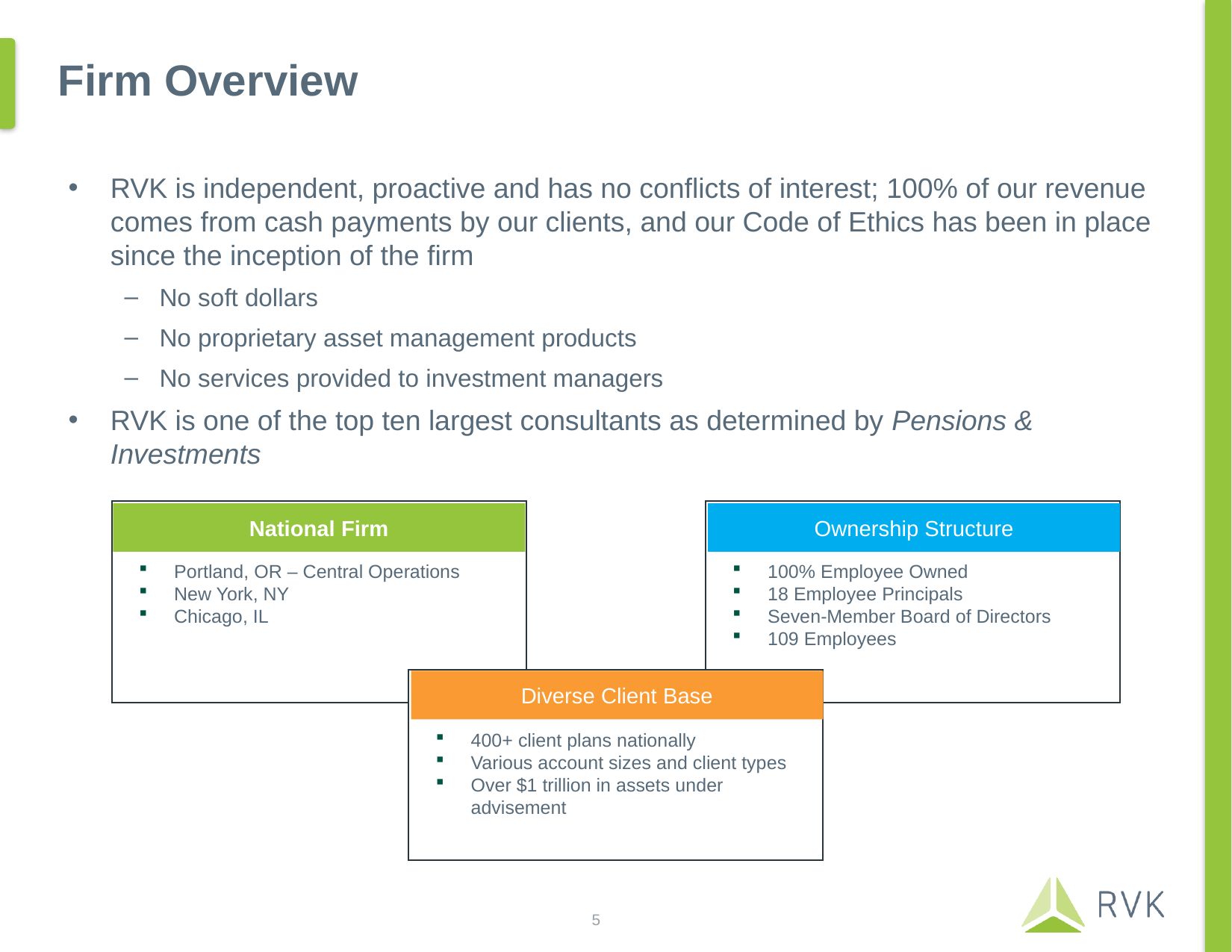

# Firm Overview
RVK is independent, proactive and has no conflicts of interest; 100% of our revenue comes from cash payments by our clients, and our Code of Ethics has been in place since the inception of the firm
No soft dollars
No proprietary asset management products
No services provided to investment managers
RVK is one of the top ten largest consultants as determined by Pensions & Investments

Portland, OR – Central Operations
New York, NY
Chicago, IL

100% Employee Owned
18 Employee Principals
Seven-Member Board of Directors
109 Employees
National Firm
Ownership Structure

400+ client plans nationally
Various account sizes and client types
Over $1 trillion in assets under advisement
Diverse Client Base
5